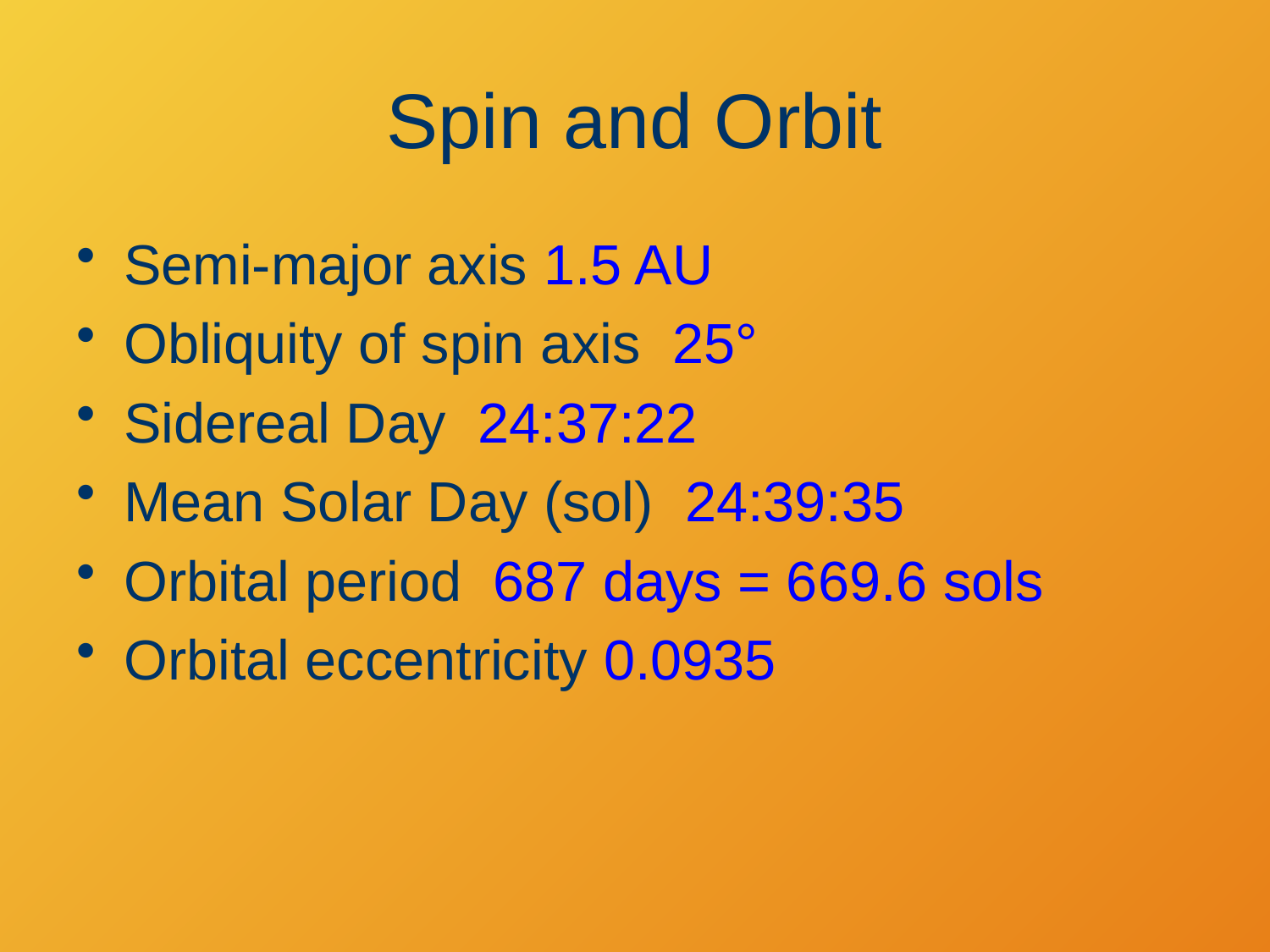

# Spin and Orbit
Semi-major axis 1.5 AU
Obliquity of spin axis  25°
Sidereal Day  24:37:22
Mean Solar Day (sol)  24:39:35
Orbital period  687 days = 669.6 sols
Orbital eccentricity 0.0935